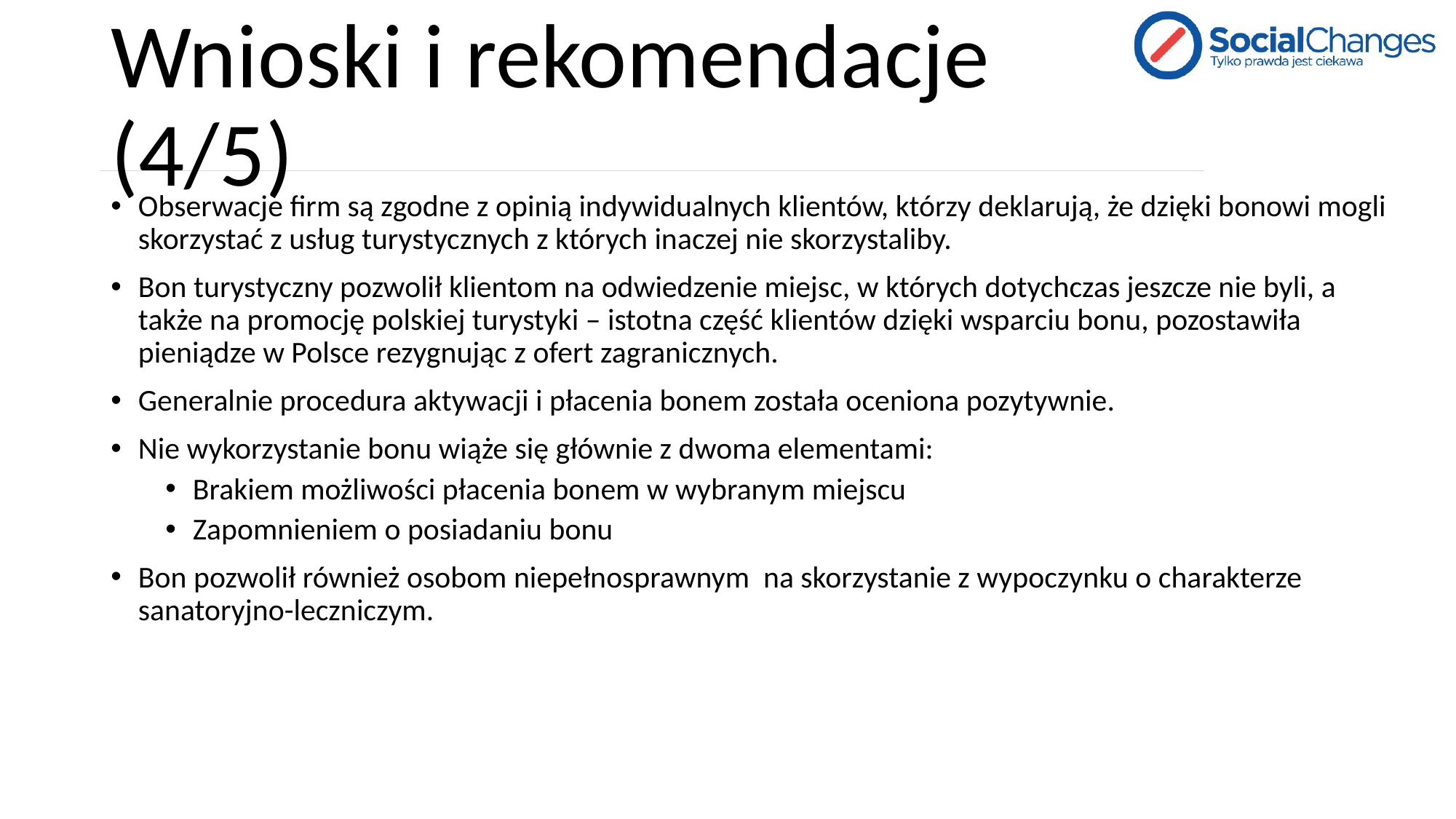

# Wnioski i rekomendacje (4/5)
Obserwacje firm są zgodne z opinią indywidualnych klientów, którzy deklarują, że dzięki bonowi mogli skorzystać z usług turystycznych z których inaczej nie skorzystaliby.
Bon turystyczny pozwolił klientom na odwiedzenie miejsc, w których dotychczas jeszcze nie byli, a także na promocję polskiej turystyki – istotna część klientów dzięki wsparciu bonu, pozostawiła pieniądze w Polsce rezygnując z ofert zagranicznych.
Generalnie procedura aktywacji i płacenia bonem została oceniona pozytywnie.
Nie wykorzystanie bonu wiąże się głównie z dwoma elementami:
Brakiem możliwości płacenia bonem w wybranym miejscu
Zapomnieniem o posiadaniu bonu
Bon pozwolił również osobom niepełnosprawnym  na skorzystanie z wypoczynku o charakterze sanatoryjno-leczniczym.